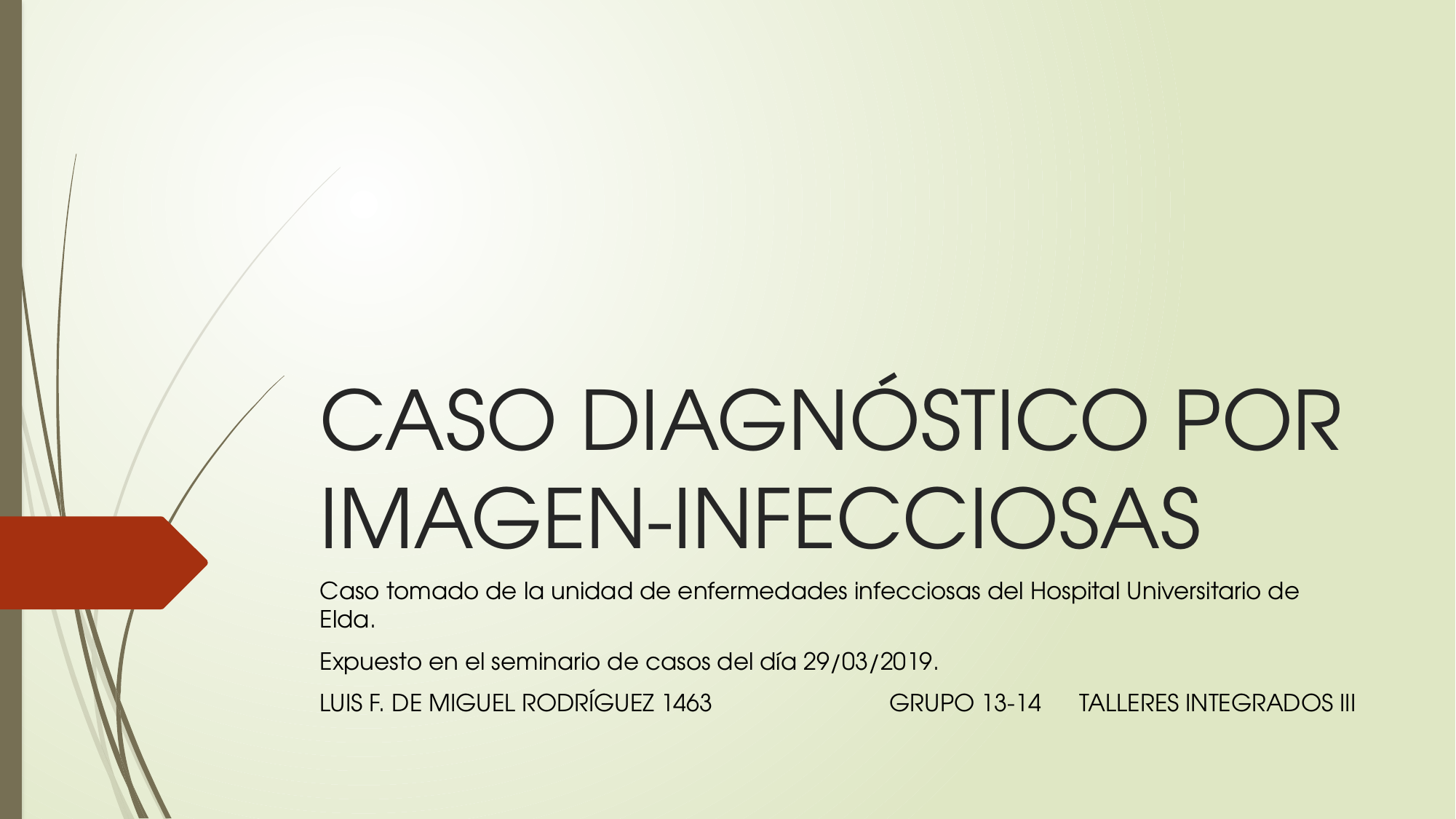

# CASO DIAGNÓSTICO POR IMAGEN-INFECCIOSAS
Caso tomado de la unidad de enfermedades infecciosas del Hospital Universitario de Elda.
Expuesto en el seminario de casos del día 29/03/2019.
LUIS F. DE MIGUEL RODRÍGUEZ 1463		GRUPO 13-14	TALLERES INTEGRADOS III